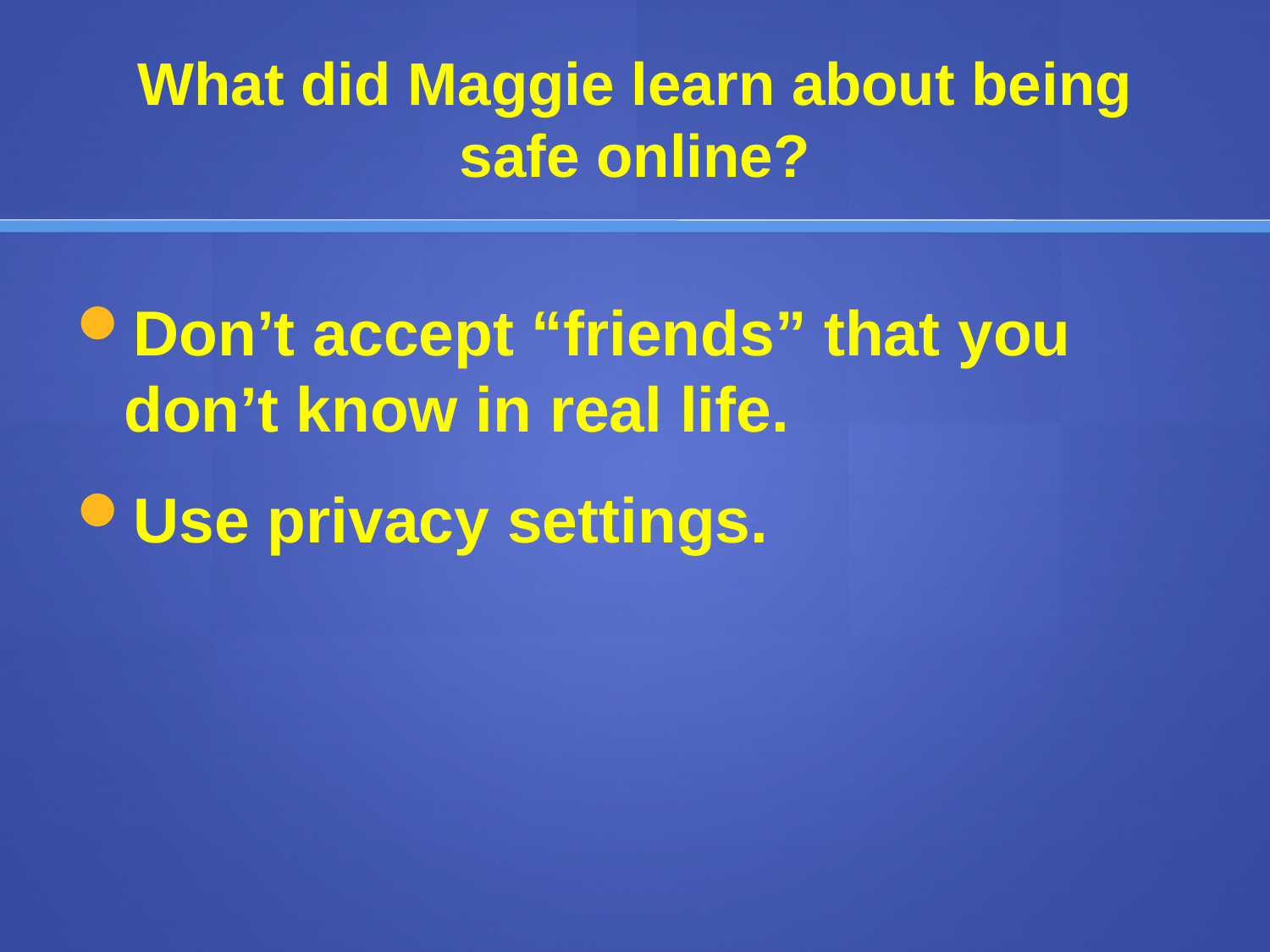

# What did Maggie learn about being safe online?
Don’t accept “friends” that you don’t know in real life.
Use privacy settings.